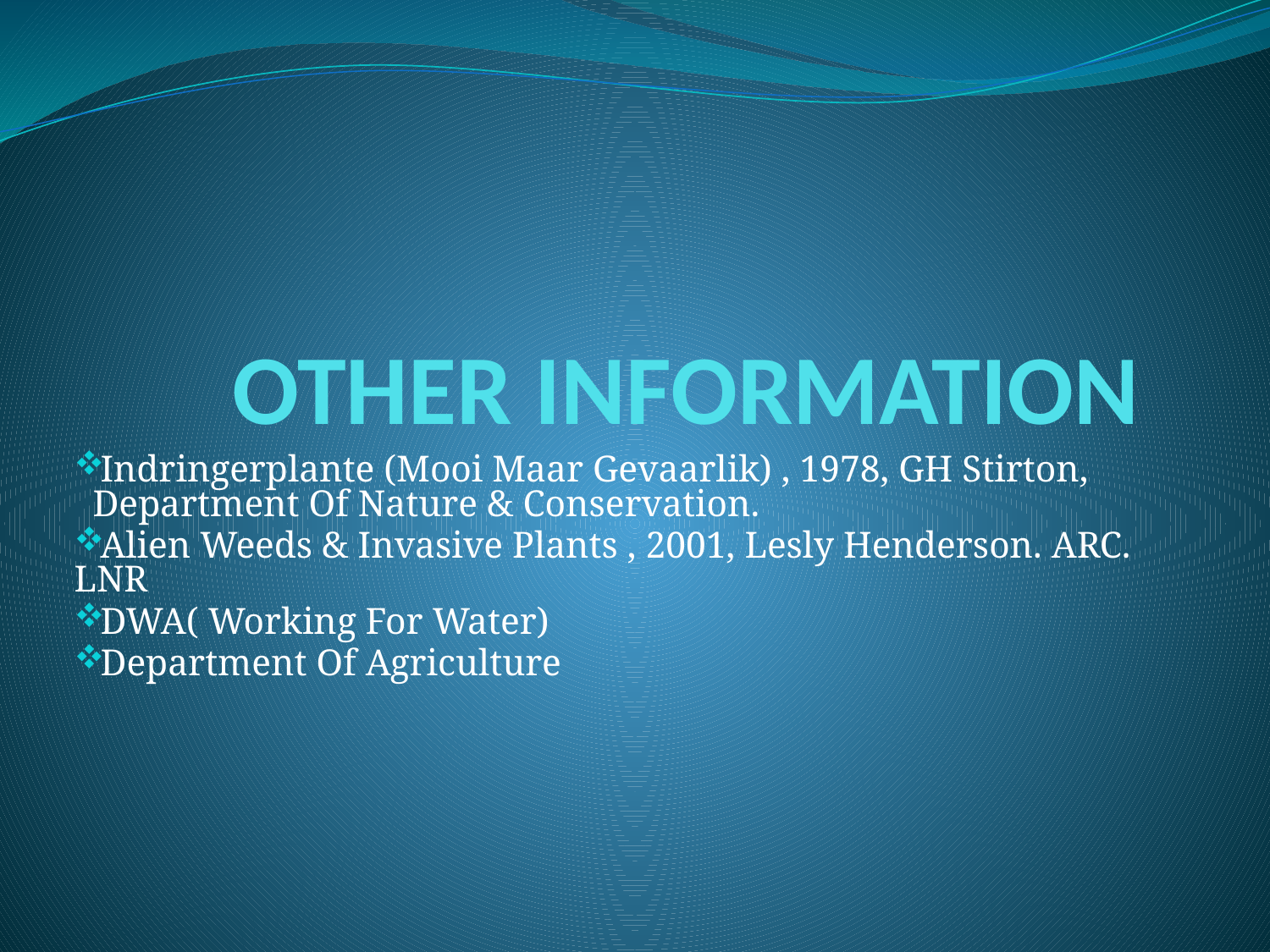

# OTHER INFORMATION
Indringerplante (Mooi Maar Gevaarlik) , 1978, GH Stirton,          Department Of Nature & Conservation.
Alien Weeds & Invasive Plants , 2001, Lesly Henderson. ARC. LNR
DWA( Working For Water)
Department Of Agriculture